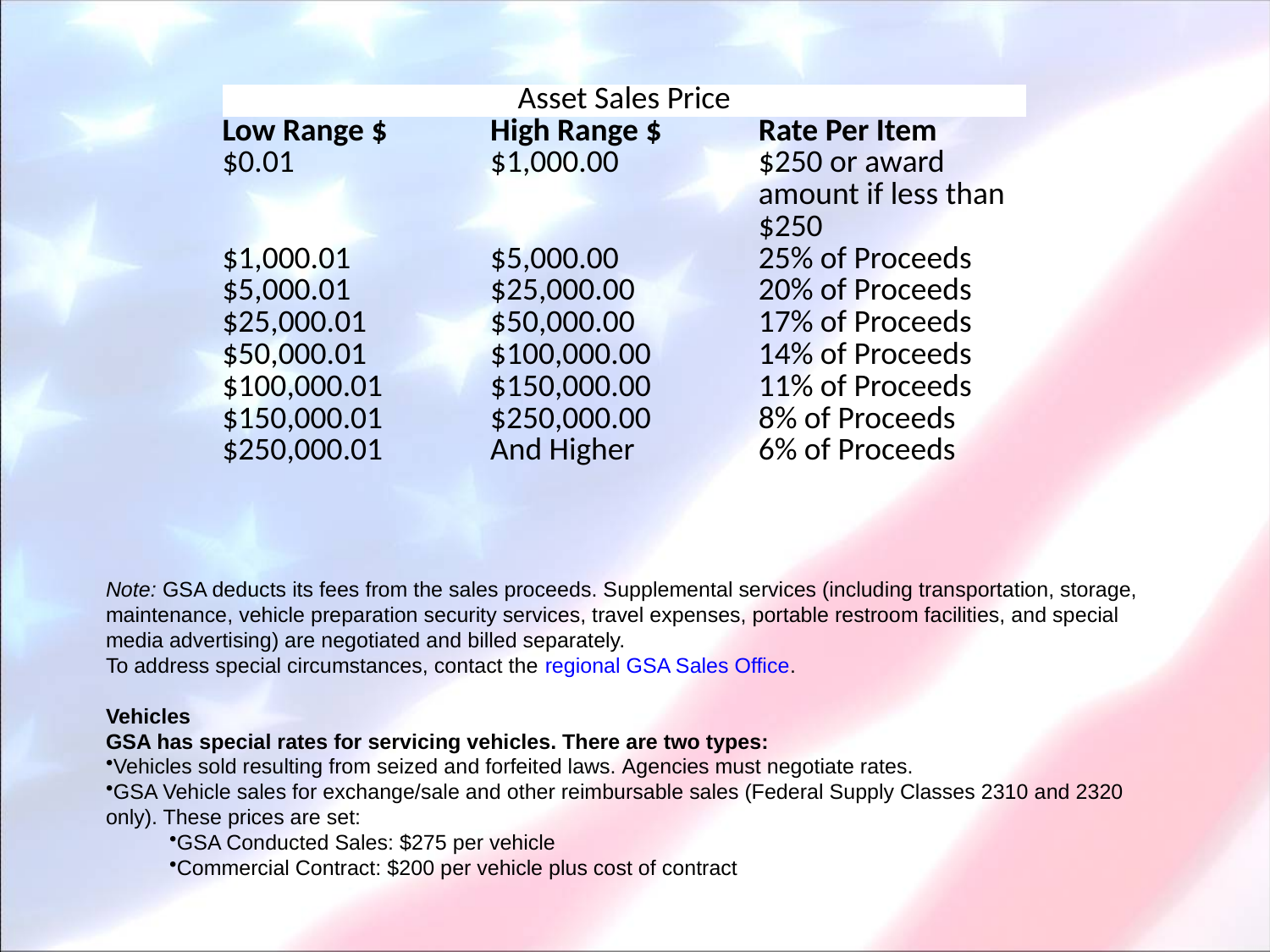

| Asset Sales Price |  |  |
| --- | --- | --- |
| Low Range $ | High Range $ | Rate Per Item |
| $0.01 | $1,000.00 | $250 or award amount if less than $250 |
| $1,000.01 | $5,000.00 | 25% of Proceeds |
| $5,000.01 | $25,000.00 | 20% of Proceeds |
| $25,000.01 | $50,000.00 | 17% of Proceeds |
| $50,000.01 | $100,000.00 | 14% of Proceeds |
| $100,000.01 | $150,000.00 | 11% of Proceeds |
| $150,000.01 | $250,000.00 | 8% of Proceeds |
| $250,000.01 | And Higher | 6% of Proceeds |
Note: GSA deducts its fees from the sales proceeds. Supplemental services (including transportation, storage, maintenance, vehicle preparation security services, travel expenses, portable restroom facilities, and special media advertising) are negotiated and billed separately.
To address special circumstances, contact the regional GSA Sales Office.

Vehicles
GSA has special rates for servicing vehicles. There are two types:
Vehicles sold resulting from seized and forfeited laws. Agencies must negotiate rates.
GSA Vehicle sales for exchange/sale and other reimbursable sales (Federal Supply Classes 2310 and 2320 only). These prices are set:
GSA Conducted Sales: $275 per vehicle
Commercial Contract: $200 per vehicle plus cost of contract